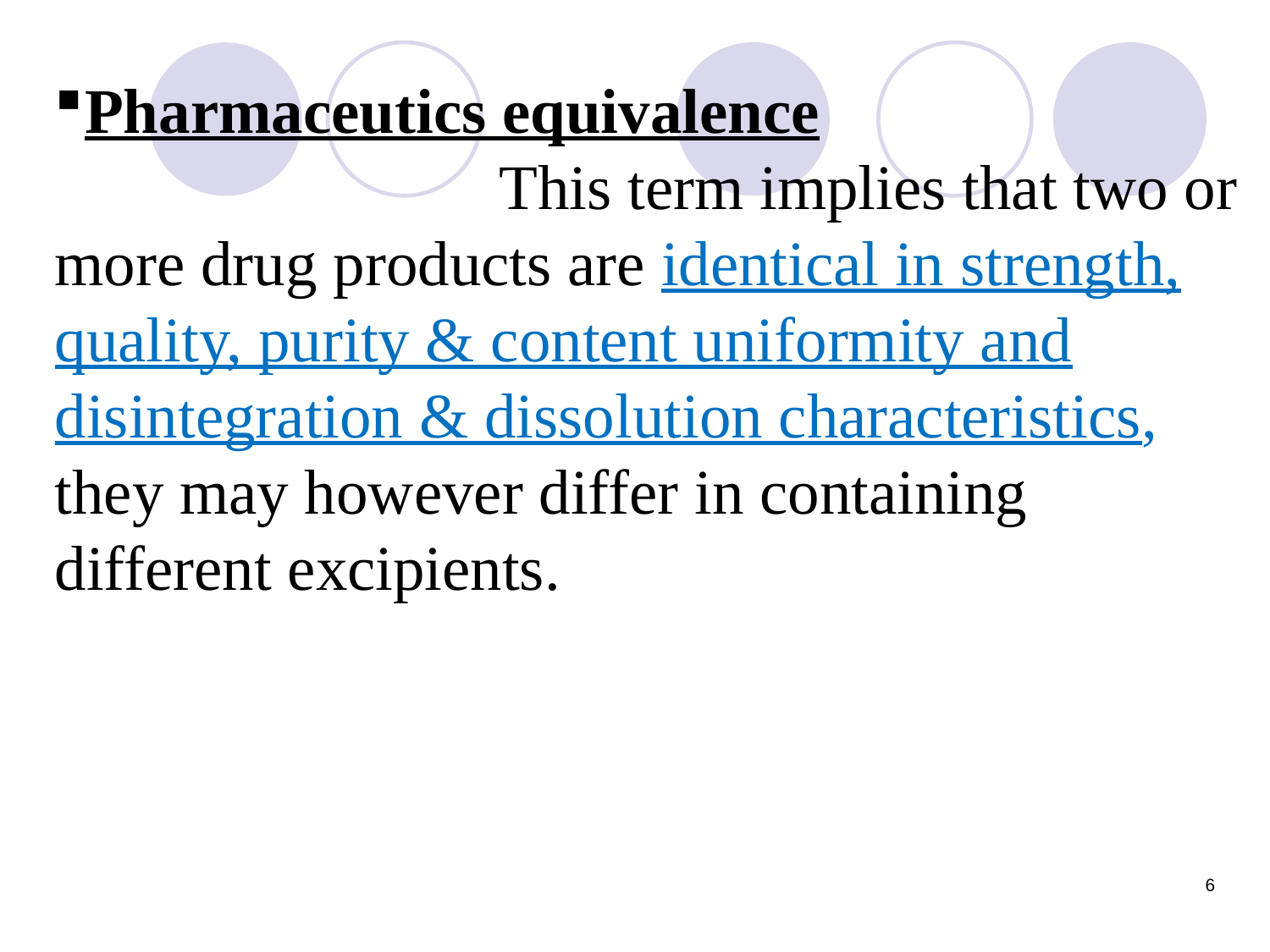

Pharmaceutics equivalence
                            This term implies that two or more drug products are identical in strength, quality, purity & content uniformity and disintegration & dissolution characteristics, they may however differ in containing different excipients.
6